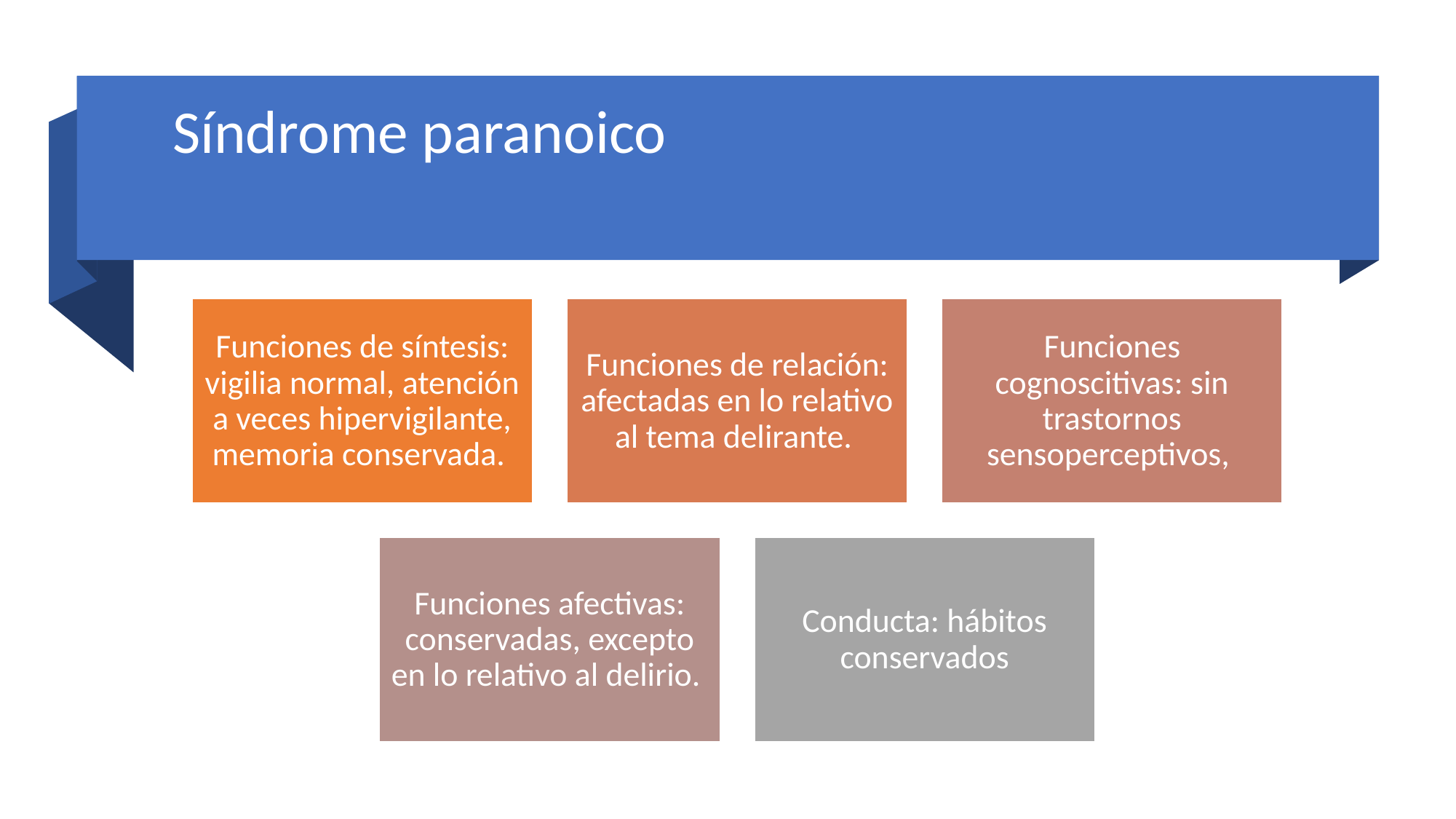

# Síndrome paranoico
Funciones de síntesis: vigilia normal, atención a veces hipervigilante, memoria conservada.
Funciones de relación: afectadas en lo relativo al tema delirante.
Funciones cognoscitivas: sin trastornos sensoperceptivos,
Funciones afectivas: conservadas, excepto en lo relativo al delirio.
Conducta: hábitos conservados